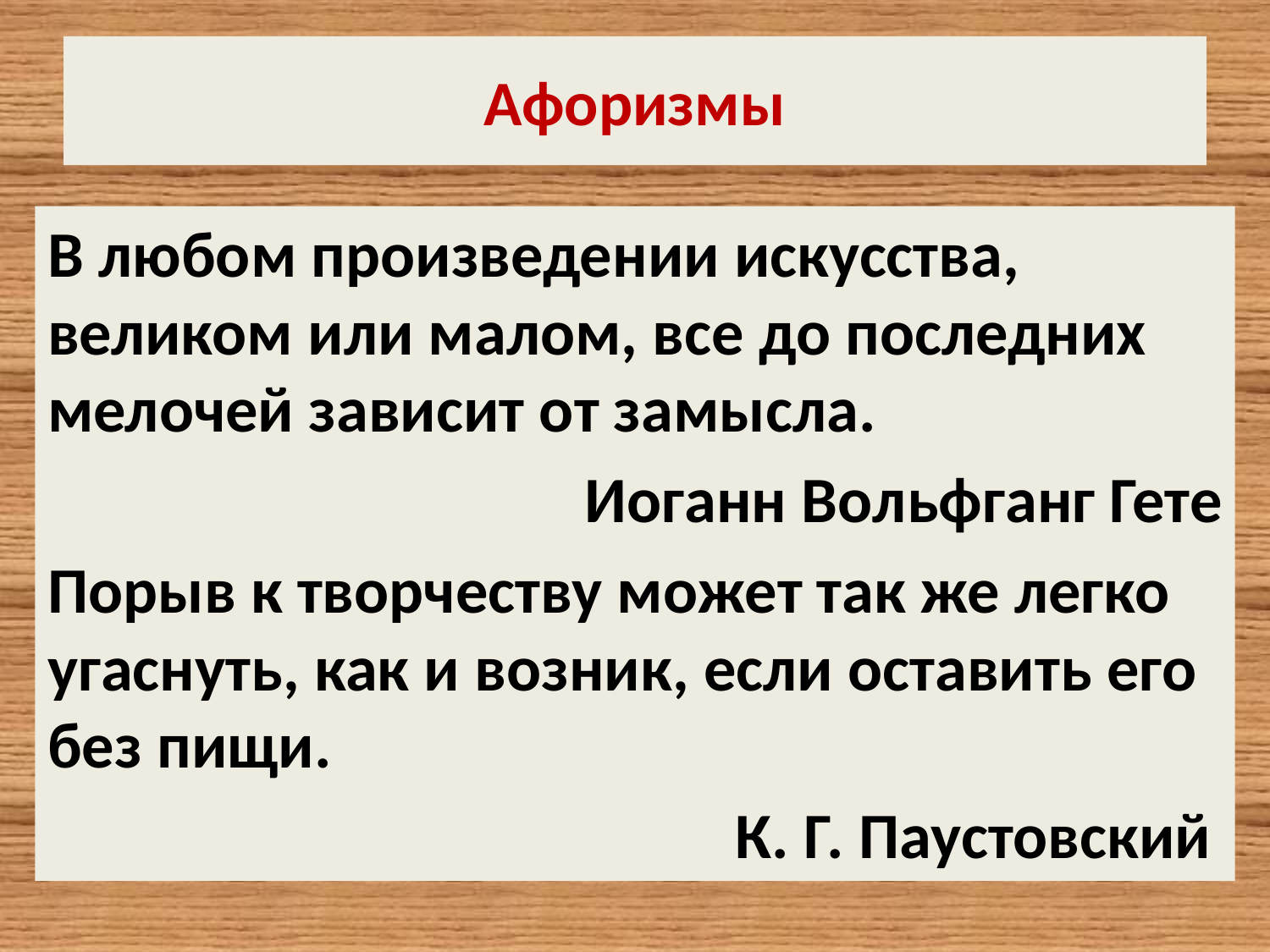

# Афоризмы
В любом произведении искусства, великом или малом, все до последних мелочей зависит от замысла.
Иоганн Вольфганг Гете
Порыв к творчеству может так же легко угаснуть, как и возник, если оставить его без пищи.
К. Г. Паустовский